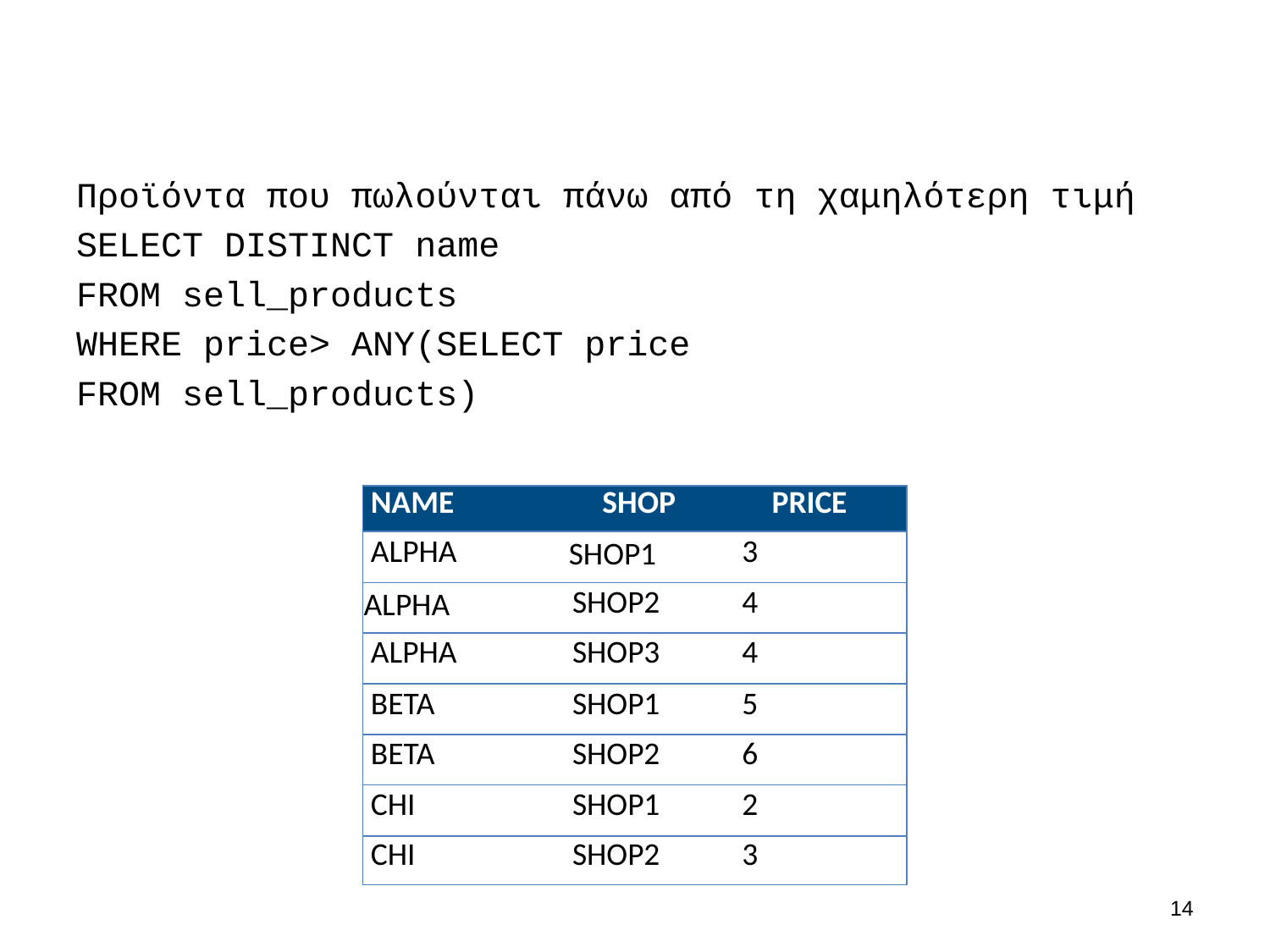

Προϊόντα που πωλούνται πάνω από τη χαμηλότερη τιμή
SELECT DISTINCT name
FROM sell_products
WHERE price> ANY(SELECT price
FROM sell_products)
| NAME | SHOP | PRICE |
| --- | --- | --- |
| ALPHA | SHOP1 | 3 |
| ALPHA | SHOP2 | 4 |
| ALPHA | SHOP3 | 4 |
| BETA | SHOP1 | 5 |
| BETA | SHOP2 | 6 |
| CHI | SHOP1 | 2 |
| CHI | SHOP2 | 3 |
14